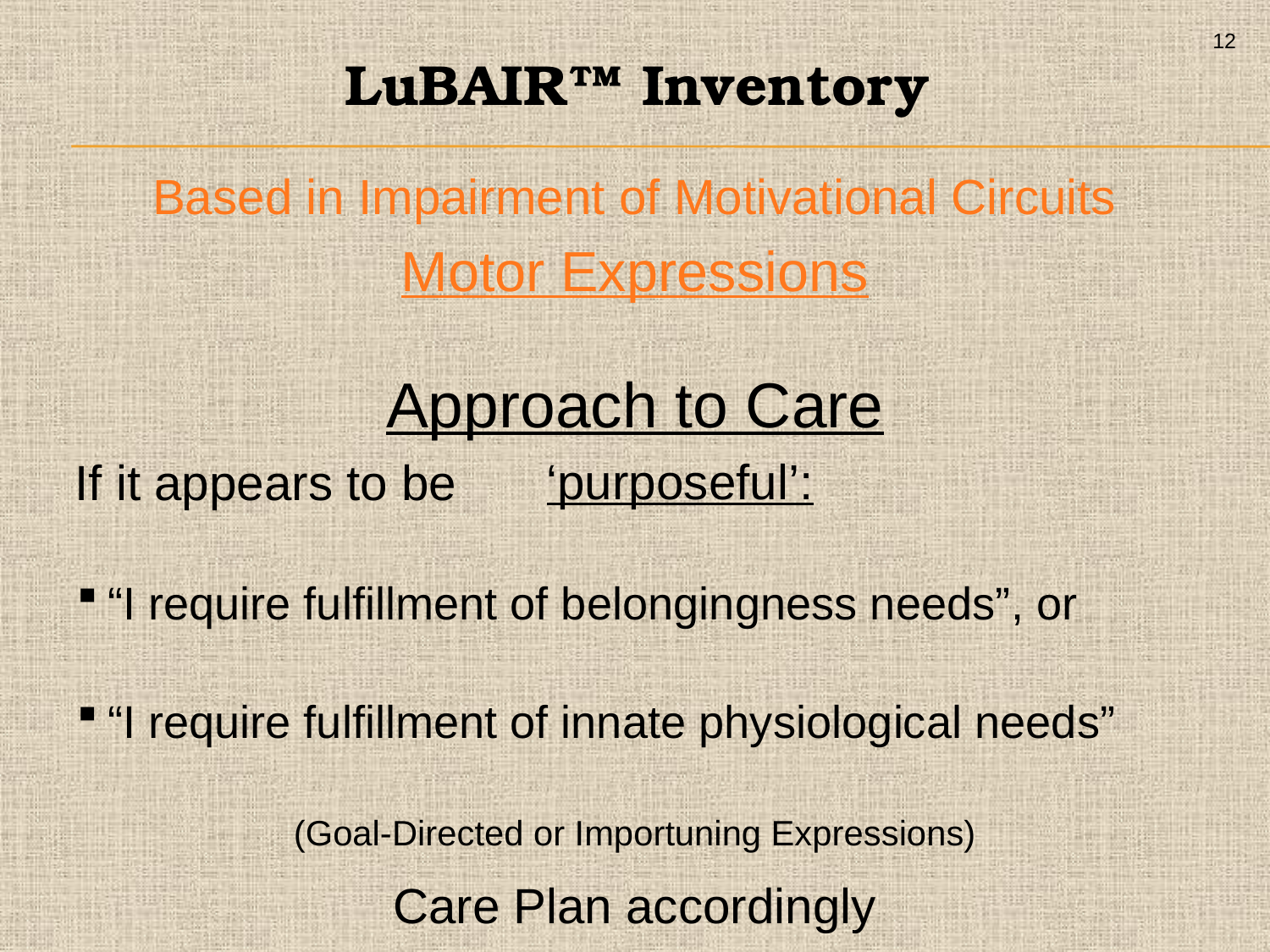

12
LuBAIR™ Inventory
Based in Impairment of Motivational Circuits
Motor Expressions
Approach to Care
    If it appears to be
“I require fulfillment of belongingness needs”, or
“I require fulfillment of innate physiological needs”
(Goal-Directed or Importuning Expressions)
Care Plan accordingly
‘purposeful’: